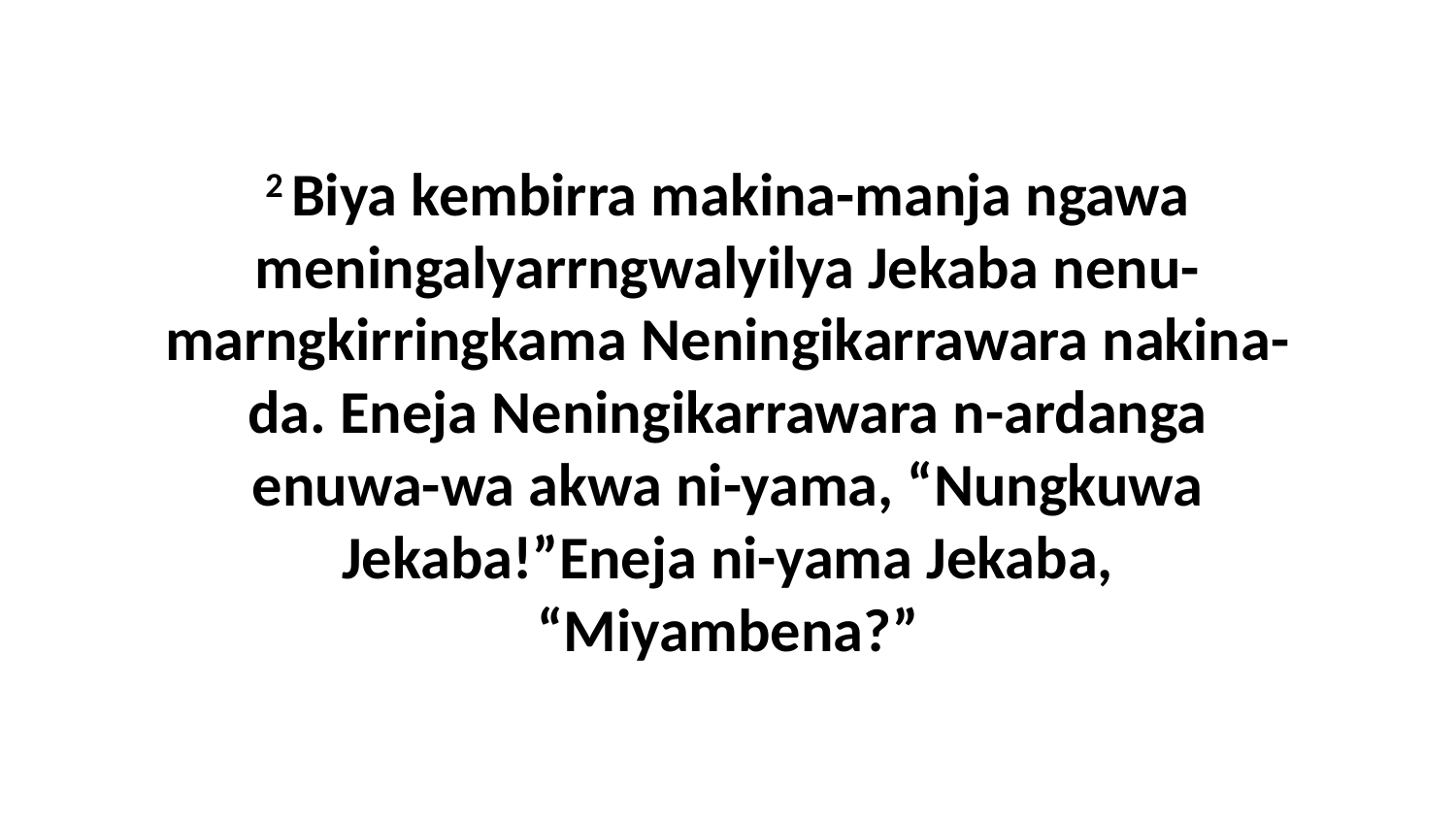

2 Biya kembirra makina-manja ngawa meningalyarrngwalyilya Jekaba nenu-marngkirringkama Neningikarrawara nakina-da. Eneja Neningikarrawara n-ardanga enuwa-wa akwa ni-yama, “Nungkuwa Jekaba!”Eneja ni-yama Jekaba, “Miyambena?”